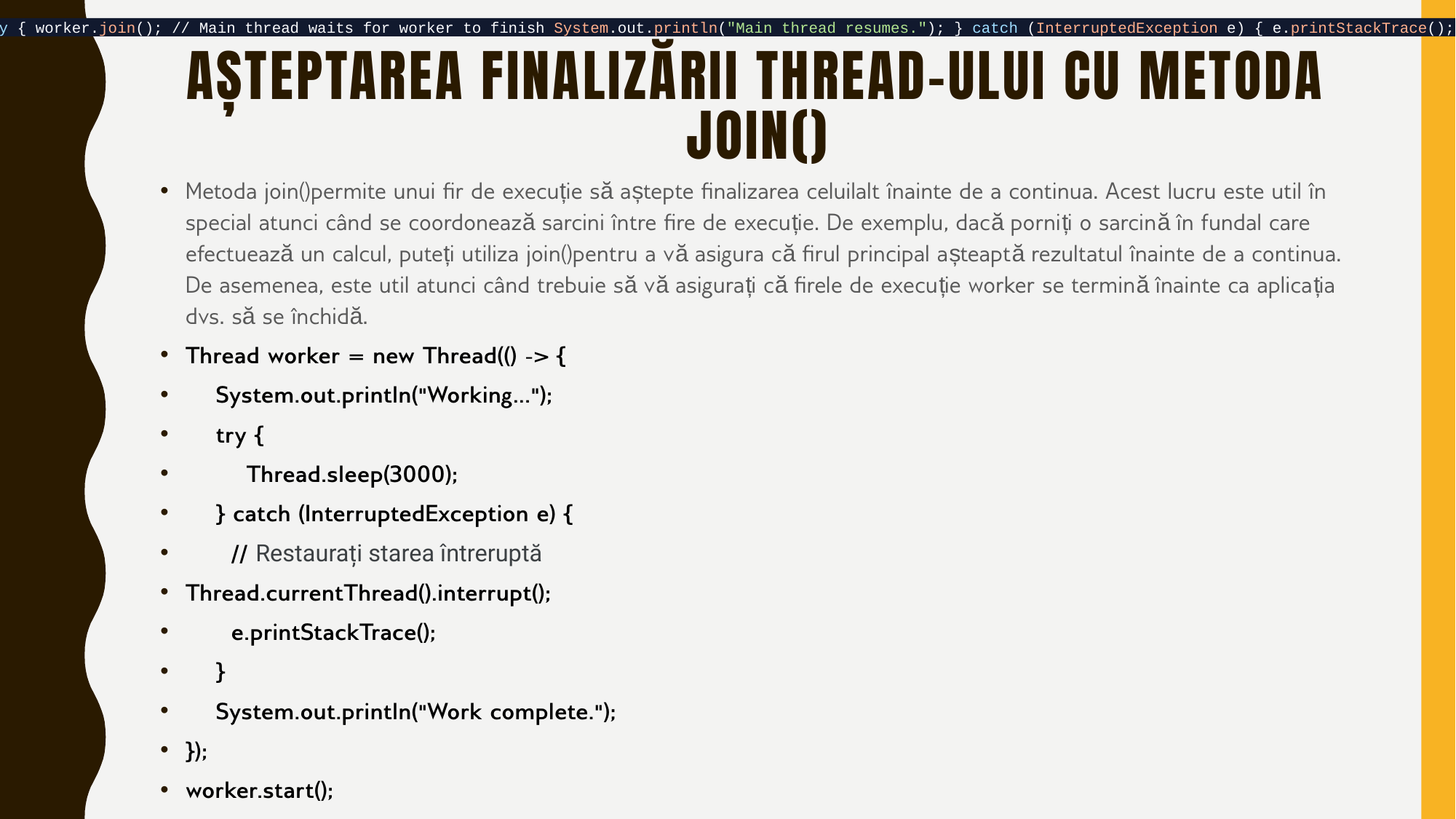

try { worker.join(); // Main thread waits for worker to finish System.out.println("Main thread resumes."); } catch (InterruptedException e) { e.printStackTrace(); }
# Așteptarea finalizării thread-ului cu metoda join()
Metoda join()permite unui fir de execuție să aștepte finalizarea celuilalt înainte de a continua. Acest lucru este util în special atunci când se coordonează sarcini între fire de execuție. De exemplu, dacă porniți o sarcină în fundal care efectuează un calcul, puteți utiliza join()pentru a vă asigura că firul principal așteaptă rezultatul înainte de a continua. De asemenea, este util atunci când trebuie să vă asigurați că firele de execuție worker se termină înainte ca aplicația dvs. să se închidă.
Thread worker = new Thread(() -> {
    System.out.println("Working...");
    try {
        Thread.sleep(3000);
    } catch (InterruptedException e) {
      // Restaurați starea întreruptă
Thread.currentThread().interrupt();
      e.printStackTrace();
    }
    System.out.println("Work complete.");
});
worker.start();